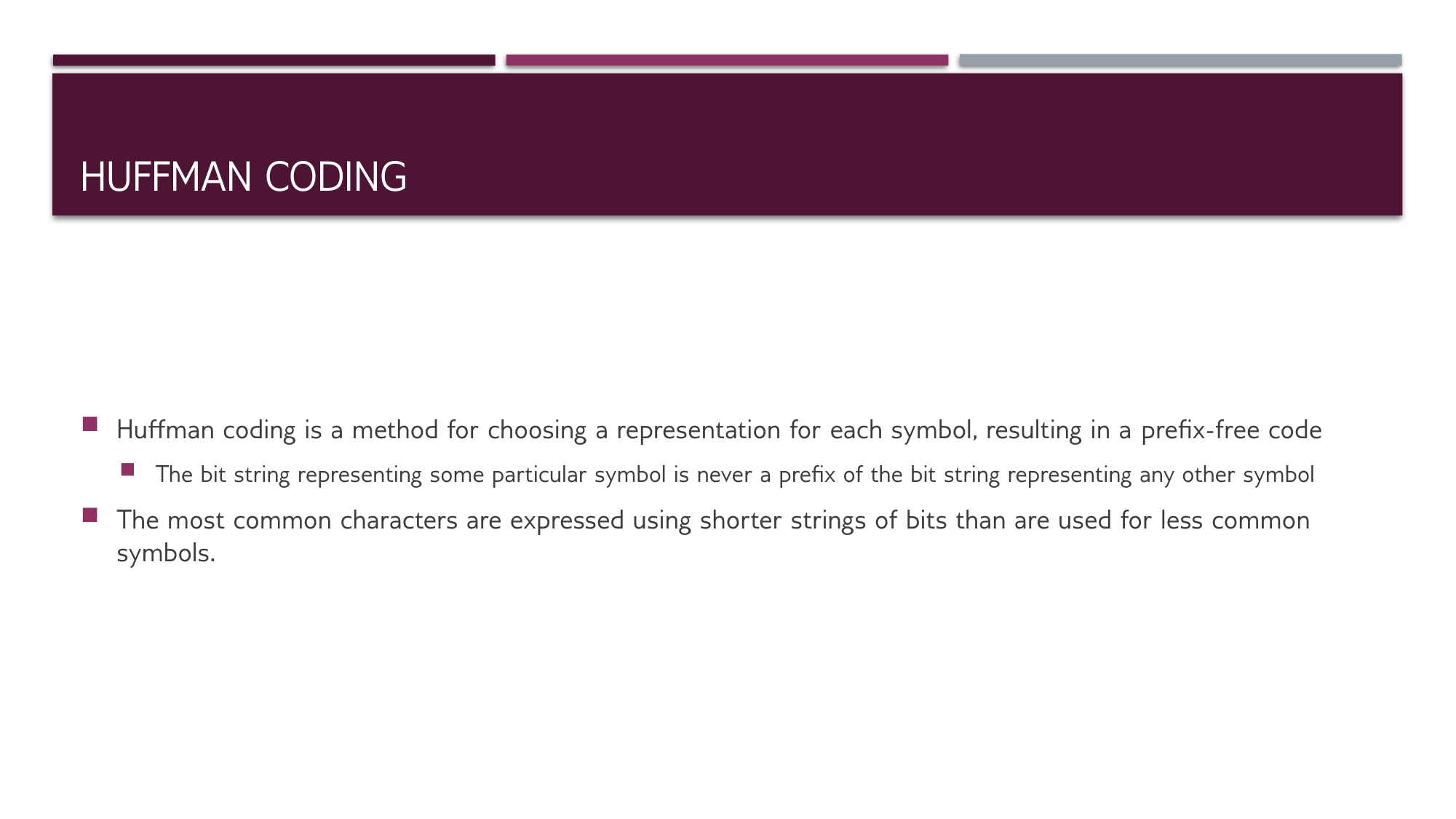

# Huffman Coding
Huffman coding is a method for choosing a representation for each symbol, resulting in a prefix-free code
The bit string representing some particular symbol is never a prefix of the bit string representing any other symbol
The most common characters are expressed using shorter strings of bits than are used for less common symbols.